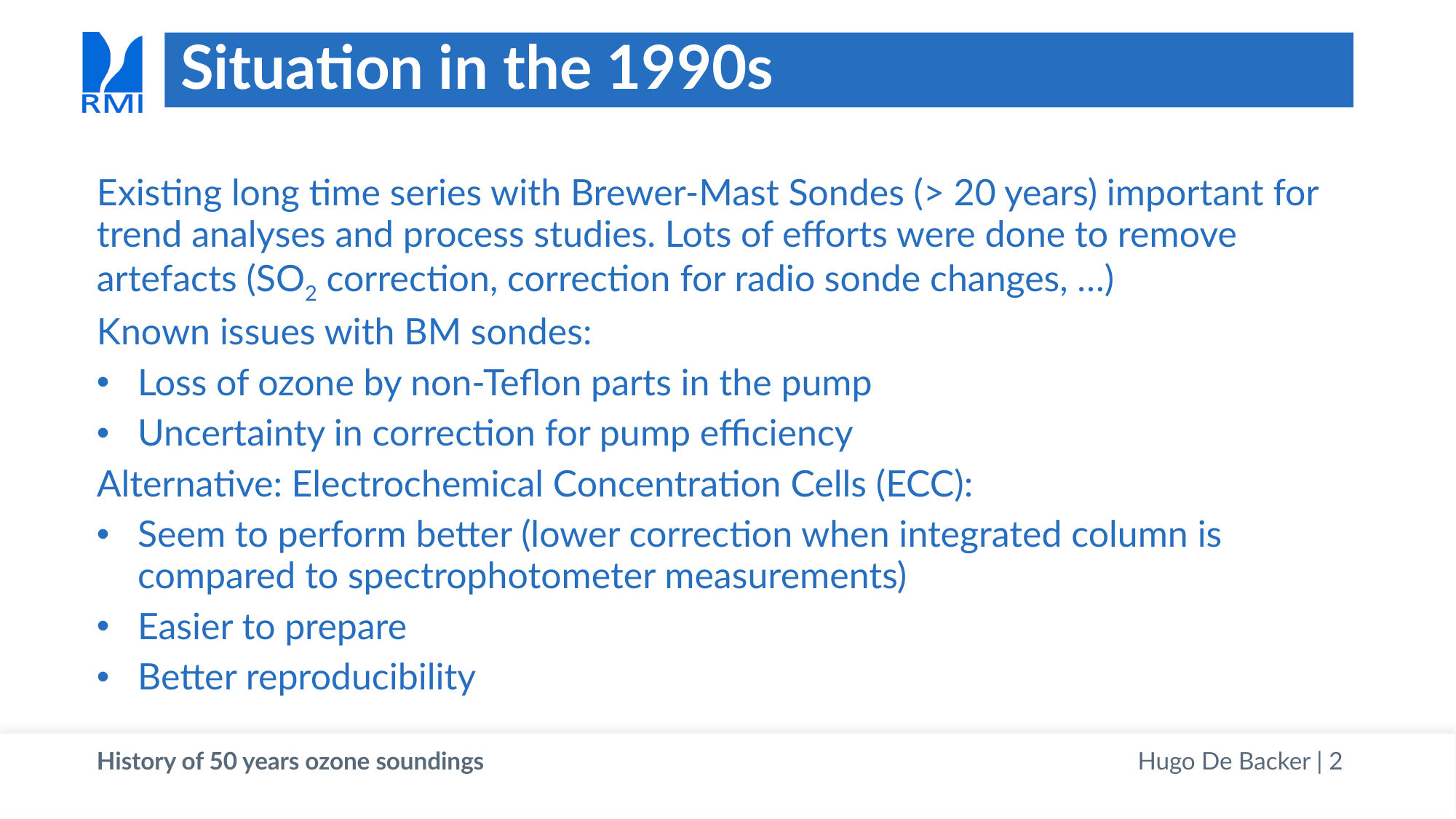

# Situation in the 1990s
Existing long time series with Brewer-Mast Sondes (> 20 years) important for trend analyses and process studies. Lots of efforts were done to remove artefacts (SO2 correction, correction for radio sonde changes, …)
Known issues with BM sondes:
Loss of ozone by non-Teflon parts in the pump
Uncertainty in correction for pump efficiency
Alternative: Electrochemical Concentration Cells (ECC):
Seem to perform better (lower correction when integrated column is compared to spectrophotometer measurements)
Easier to prepare
Better reproducibility

History of 50 years ozone soundings
 Hugo De Backer | 2